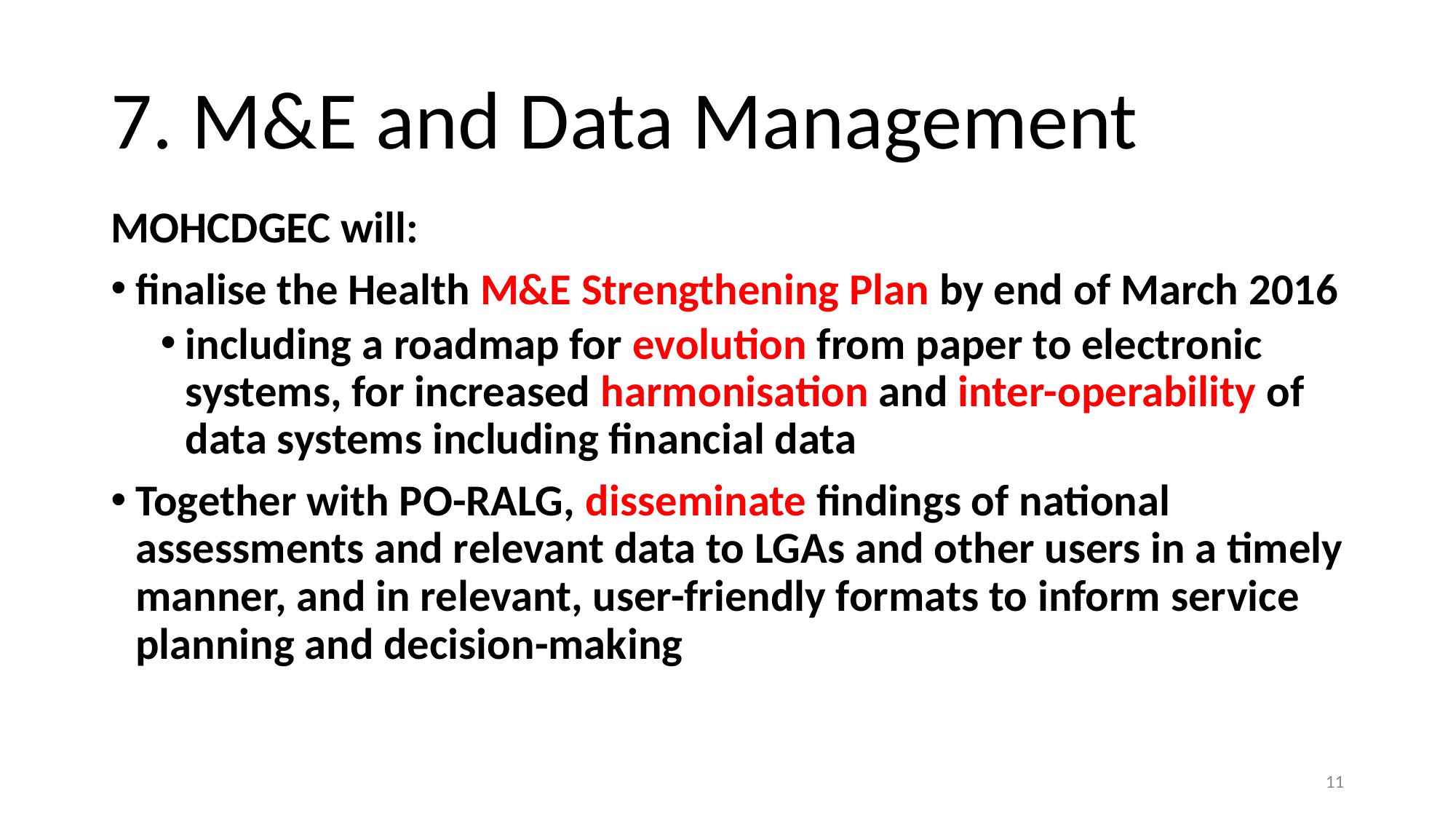

# 7. M&E and Data Management
MOHCDGEC will:
finalise the Health M&E Strengthening Plan by end of March 2016
including a roadmap for evolution from paper to electronic systems, for increased harmonisation and inter-operability of data systems including financial data
Together with PO-RALG, disseminate findings of national assessments and relevant data to LGAs and other users in a timely manner, and in relevant, user-friendly formats to inform service planning and decision-making

11